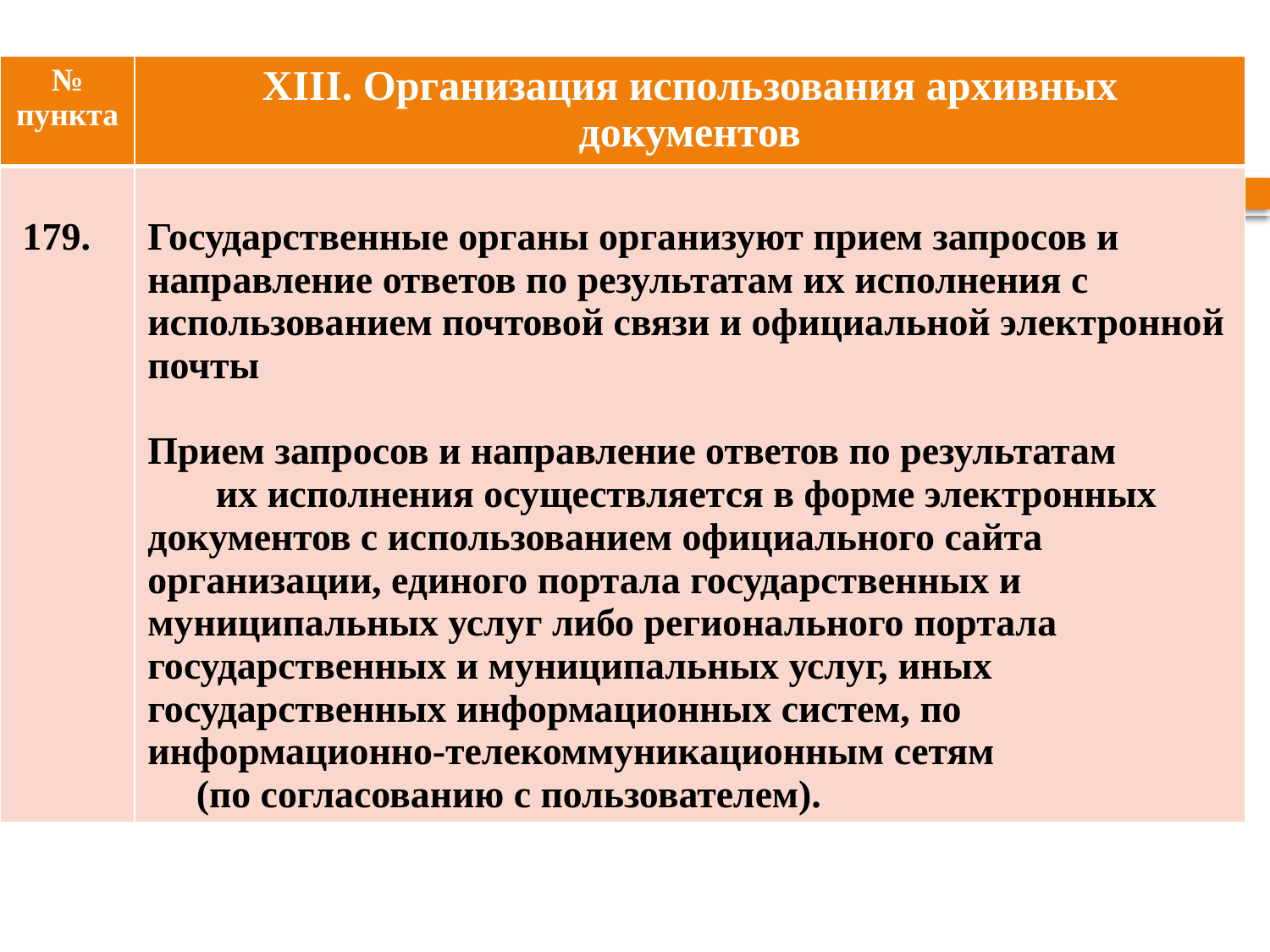

| № пункта | XIII. Организация использования архивных документов |
| --- | --- |
| 179. | Государственные органы организуют прием запросов и направление ответов по результатам их исполнения с использованием почтовой связи и официальной электронной почты Прием запросов и направление ответов по результатам их исполнения осуществляется в форме электронных документов с использованием официального сайта организации, единого портала государственных и муниципальных услуг либо регионального портала государственных и муниципальных услуг, иных государственных информационных систем, по информационно-телекоммуникационным сетям (по согласованию с пользователем). |